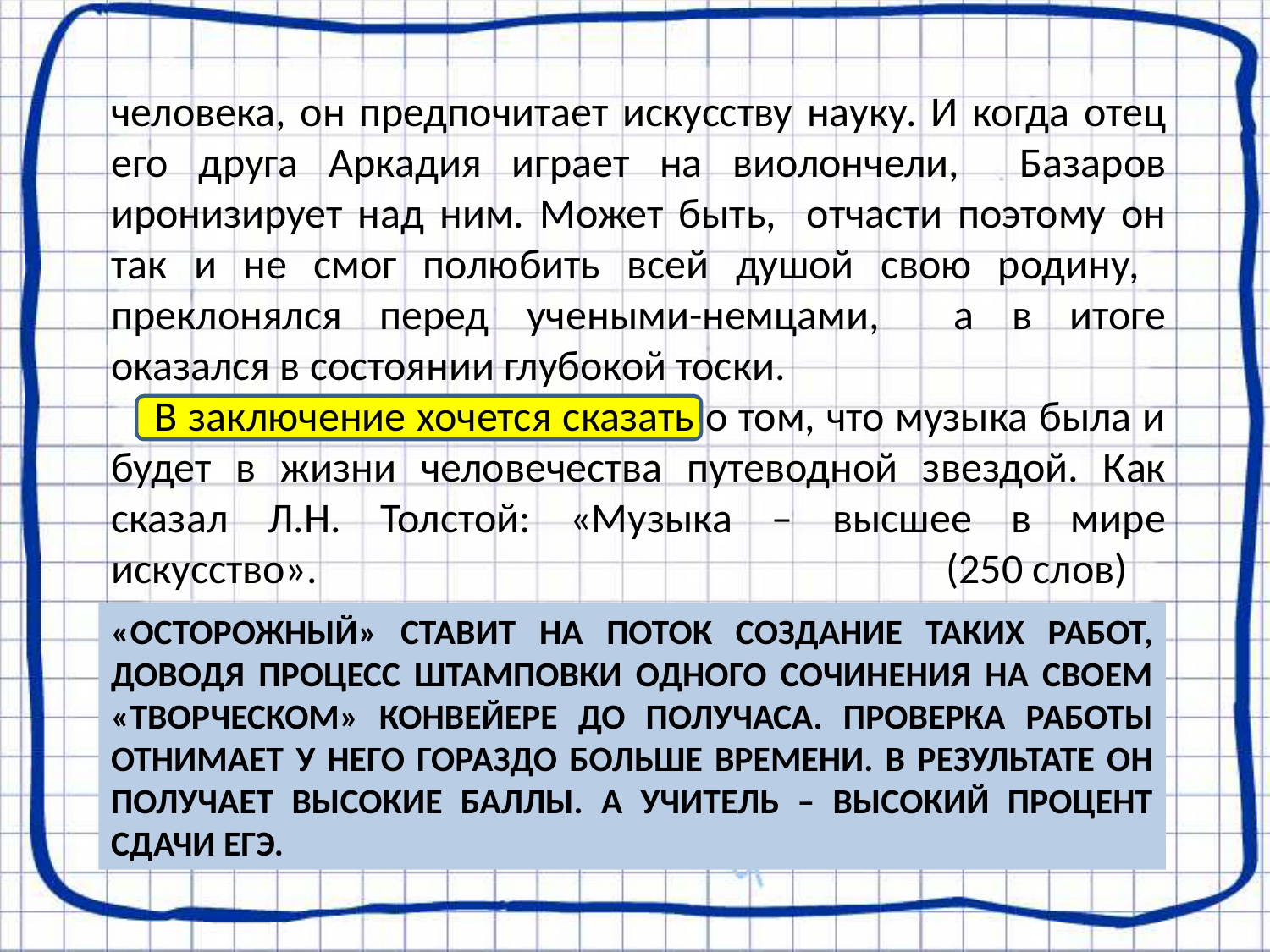

человека, он предпочитает искусству науку. И когда отец его друга Аркадия играет на виолончели,  Базаров иронизирует над ним. Может быть,  отчасти поэтому он так и не смог полюбить всей душой свою родину,  преклонялся перед учеными-немцами,  а в итоге оказался в состоянии глубокой тоски.
    В заключение хочется сказать о том, что музыка была и будет в жизни человечества путеводной звездой. Как сказал Л.Н. Толстой: «Музыка – высшее в мире искусство».                                                                  (250 слов)

«ОСТОРОЖНЫЙ» СТАВИТ НА ПОТОК СОЗДАНИЕ ТАКИХ РАБОТ, ДОВОДЯ ПРОЦЕСС ШТАМПОВКИ ОДНОГО СОЧИНЕНИЯ НА СВОЕМ «ТВОРЧЕСКОМ» КОНВЕЙЕРЕ ДО ПОЛУЧАСА. ПРОВЕРКА РАБОТЫ ОТНИМАЕТ У НЕГО ГОРАЗДО БОЛЬШЕ ВРЕМЕНИ. В РЕЗУЛЬТАТЕ ОН ПОЛУЧАЕТ ВЫСОКИЕ БАЛЛЫ. А УЧИТЕЛЬ – ВЫСОКИЙ ПРОЦЕНТ СДАЧИ ЕГЭ.